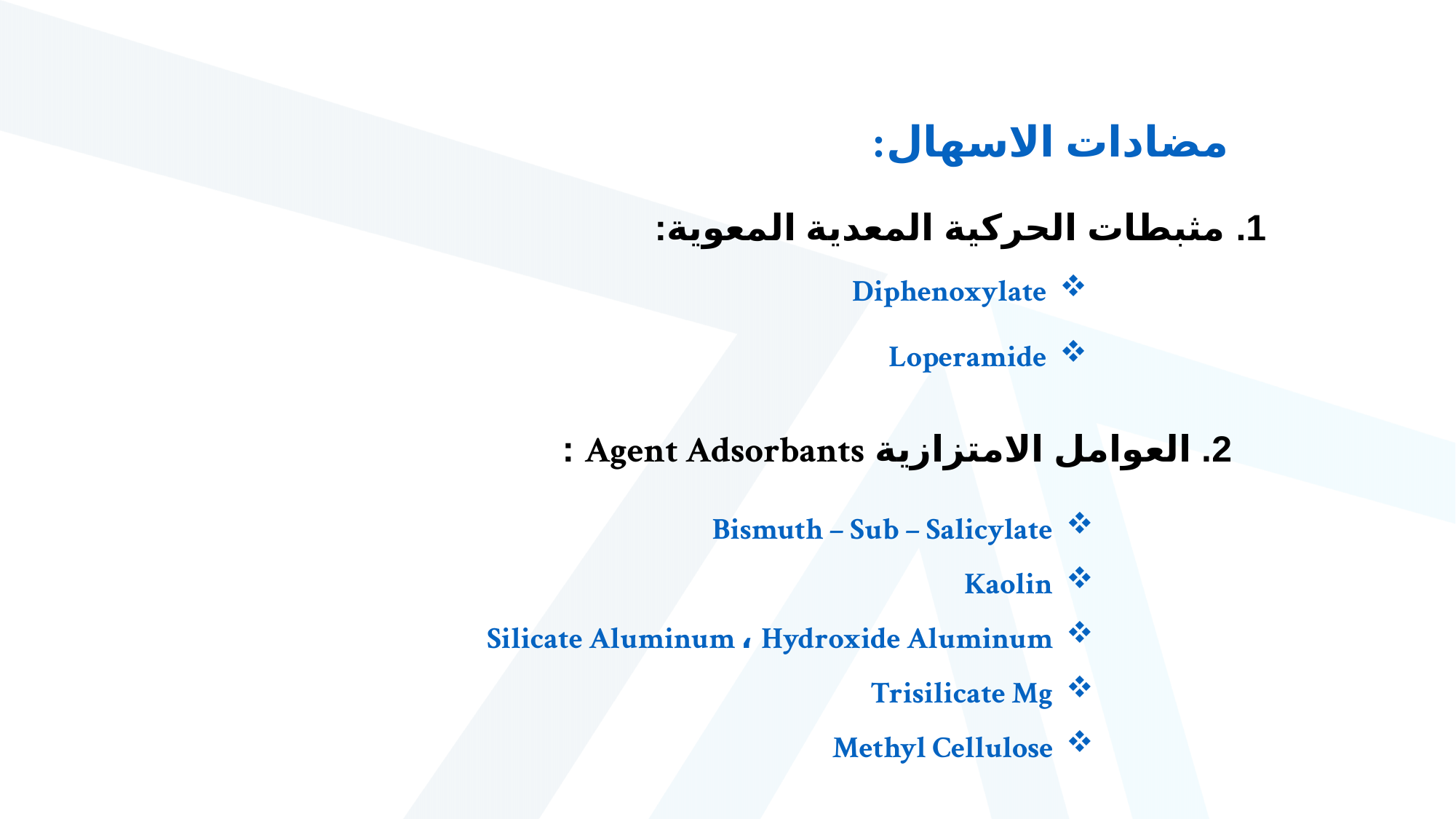

مضادات الاسهال:
1. مثبطات الحركية المعدية المعوية:
Diphenoxylate
Loperamide

2. العوامل الامتزازية Agent Adsorbants :
Bismuth – Sub – Salicylate
Kaolin
Silicate Aluminum ، Hydroxide Aluminum
Trisilicate Mg
Methyl Cellulose